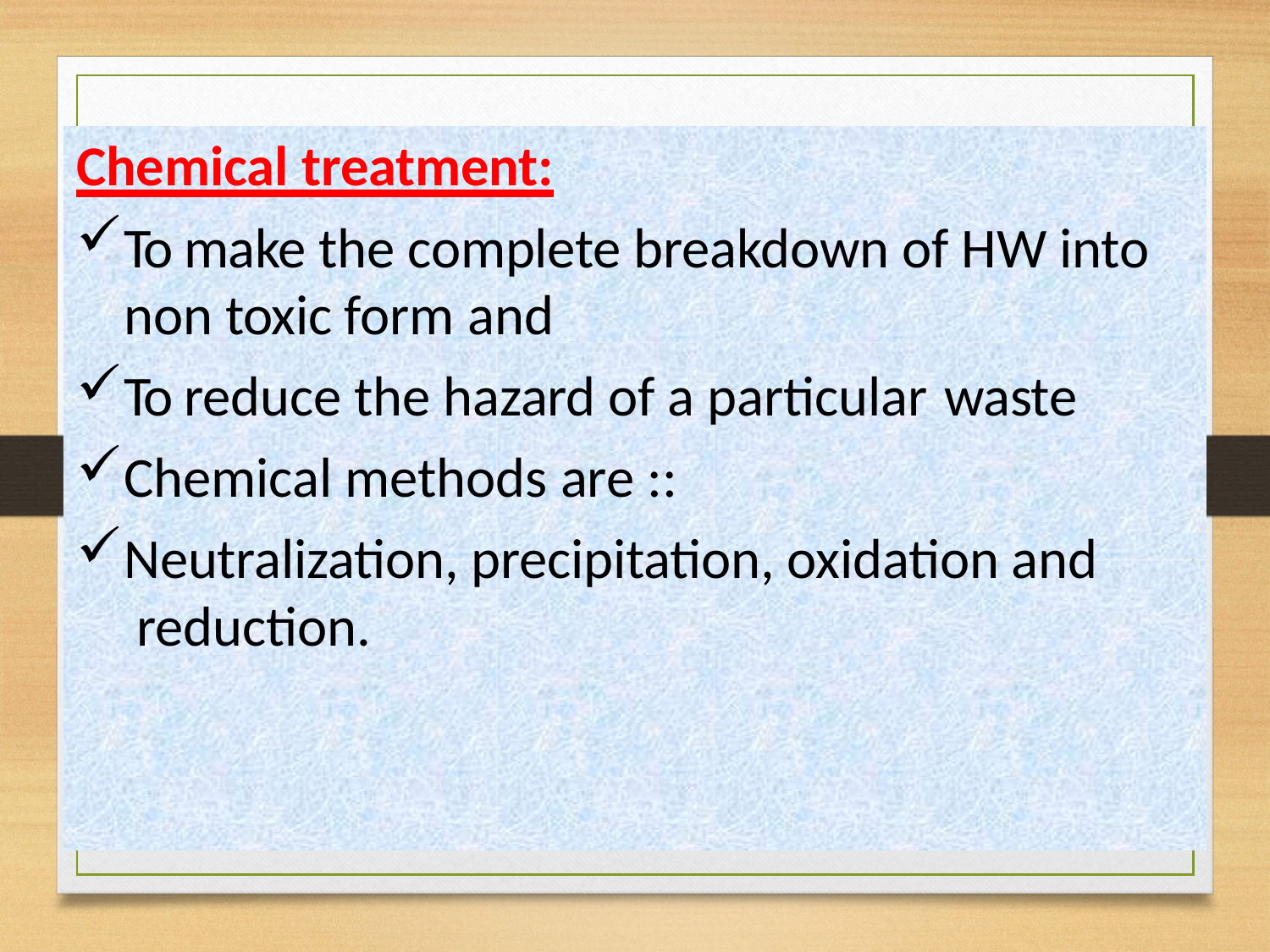

Chemical treatment:
To make the complete breakdown of HW into  non toxic form and
To reduce the hazard of a particular waste
Chemical methods are ::
Neutralization, precipitation, oxidation and  reduction.